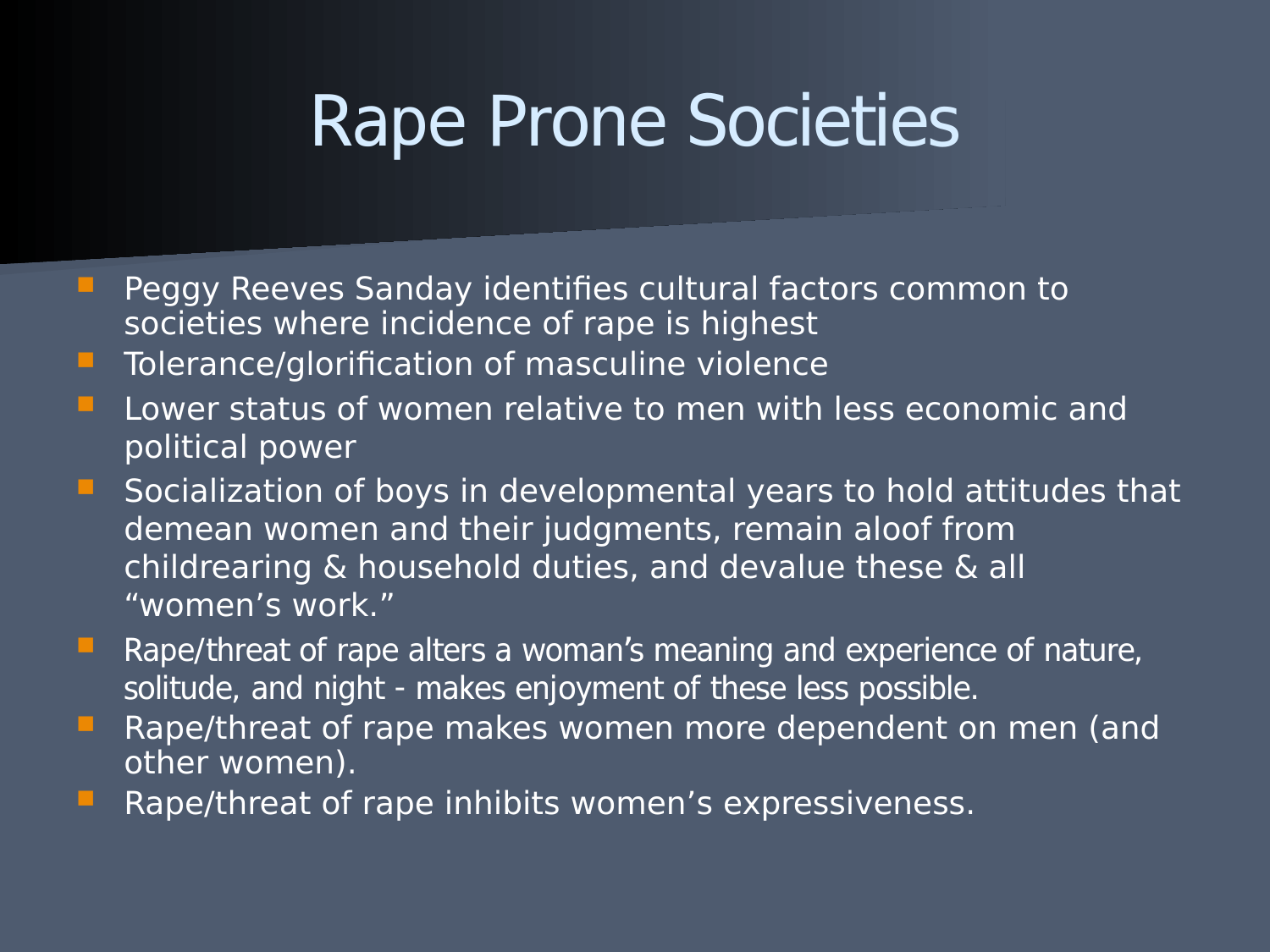

# Rape Prone Societies

Peggy Reeves Sanday identifies cultural factors common to societies where incidence of rape is highest
Tolerance/glorification of masculine violence
Lower status of women relative to men with less economic and political power
Socialization of boys in developmental years to hold attitudes that demean women and their judgments, remain aloof from childrearing & household duties, and devalue these & all “women’s work.”
Rape/threat of rape alters a woman’s meaning and experience of nature, solitude, and night - makes enjoyment of these less possible.
Rape/threat of rape makes women more dependent on men (and other women).
Rape/threat of rape inhibits women’s expressiveness.